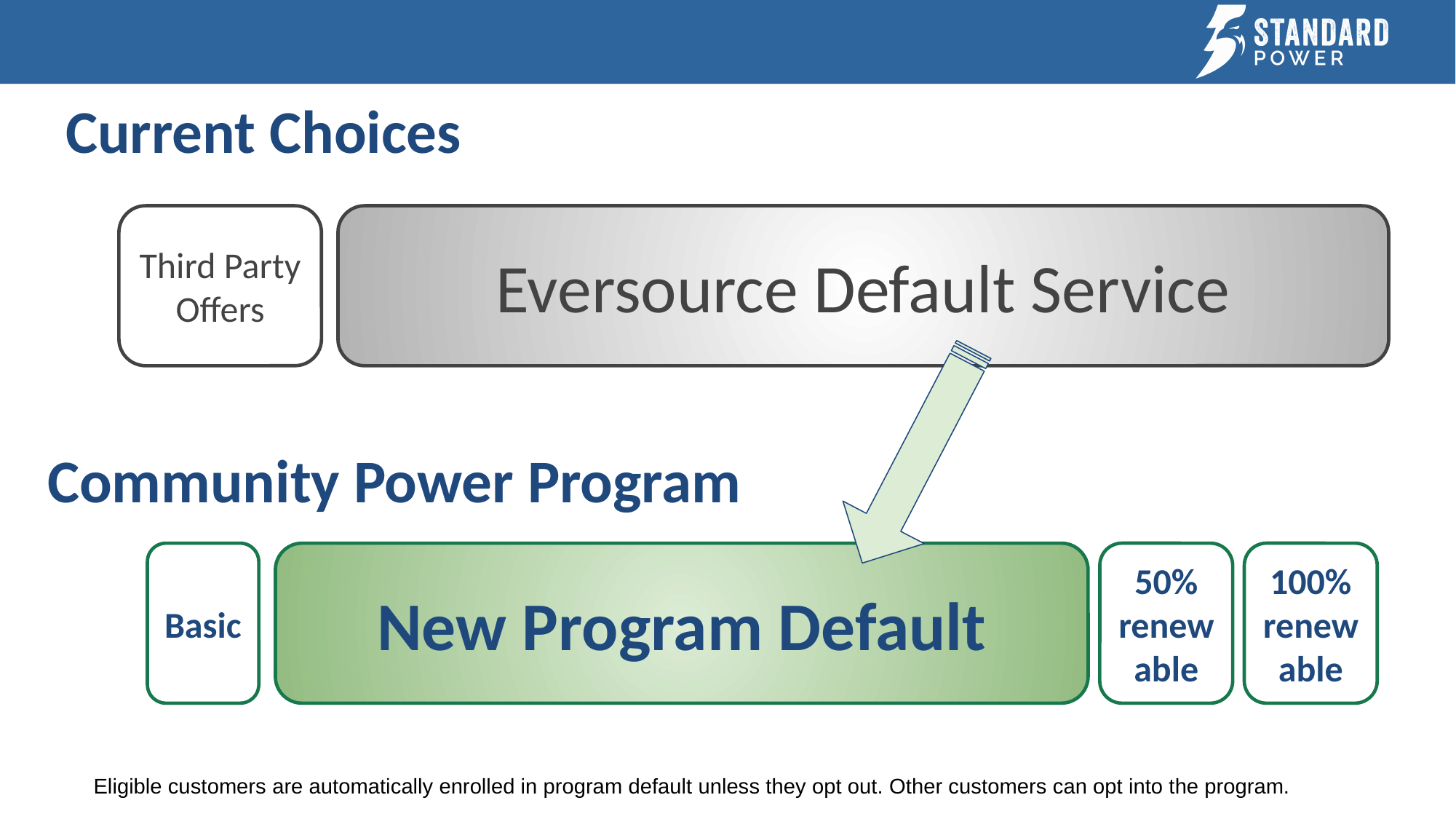

Current Choices
Third Party Offers
Eversource Default Service

Community Power Program
Basic
New Program Default
50% renewable
100% renewable
14
Eligible customers are automatically enrolled in program default unless they opt out. Other customers can opt into the program.